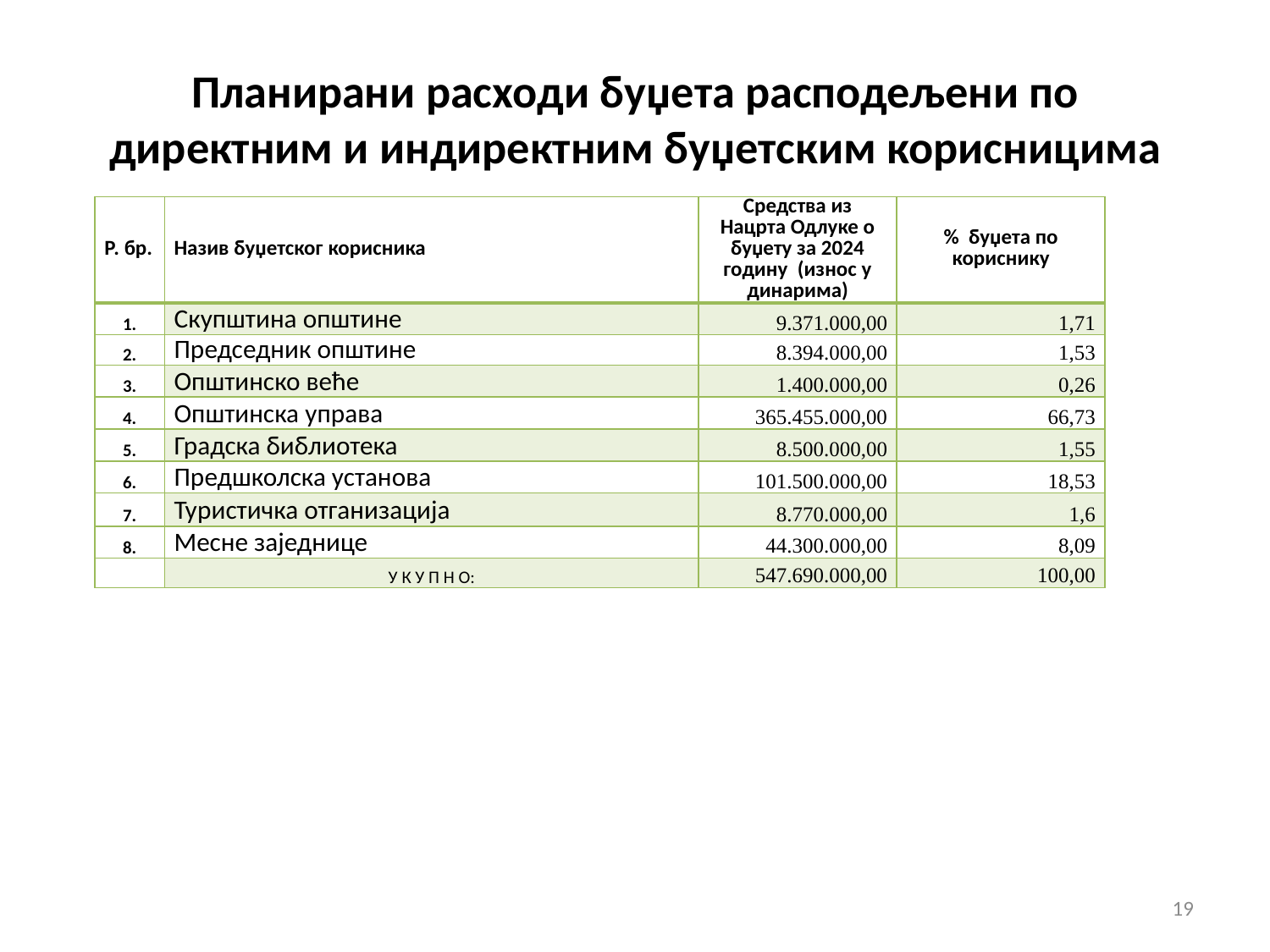

# Планирани расходи буџета расподељени по директним и индиректним буџетским корисницима
| Р. бр. | Назив буџетског корисника | Средства из Нацрта Одлуке о буџету за 2024 годину (износ у динарима) | % буџета по кориснику |
| --- | --- | --- | --- |
| 1. | Скупштина општине | 9.371.000,00 | 1,71 |
| 2. | Председник општине | 8.394.000,00 | 1,53 |
| 3. | Општинско веће | 1.400.000,00 | 0,26 |
| 4. | Општинска управа | 365.455.000,00 | 66,73 |
| 5. | Градска библиотека | 8.500.000,00 | 1,55 |
| 6. | Предшколска установа | 101.500.000,00 | 18,53 |
| 7. | Туристичка отганизација | 8.770.000,00 | 1,6 |
| 8. | Месне заједнице | 44.300.000,00 | 8,09 |
|  | У К У П Н О: | 547.690.000,00 | 100,00 |
19